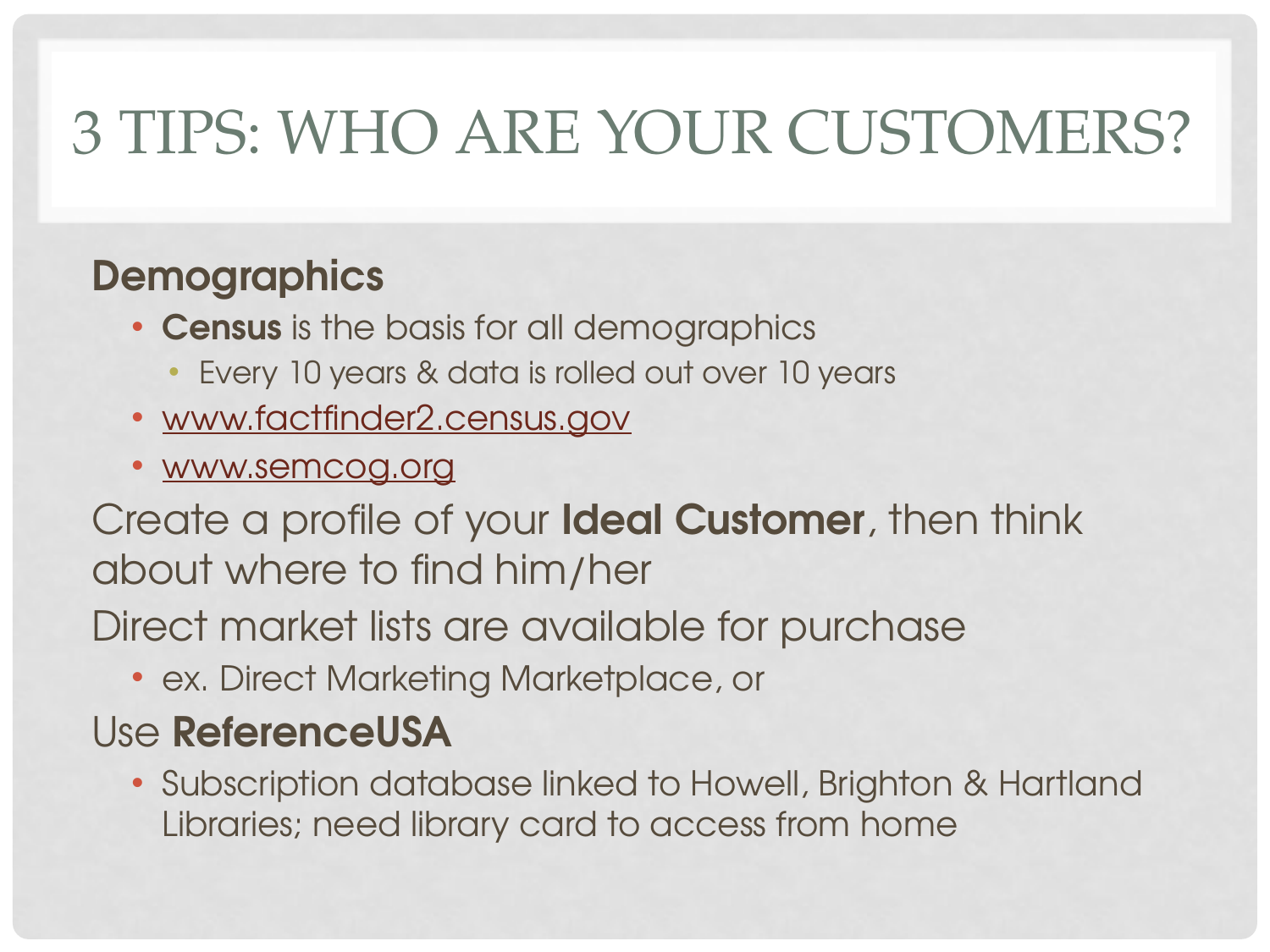

# 3 tips: Who are your customers?
Demographics
Census is the basis for all demographics
Every 10 years & data is rolled out over 10 years
www.factfinder2.census.gov
www.semcog.org
Create a profile of your Ideal Customer, then think about where to find him/her
Direct market lists are available for purchase
ex. Direct Marketing Marketplace, or
Use ReferenceUSA
Subscription database linked to Howell, Brighton & Hartland Libraries; need library card to access from home